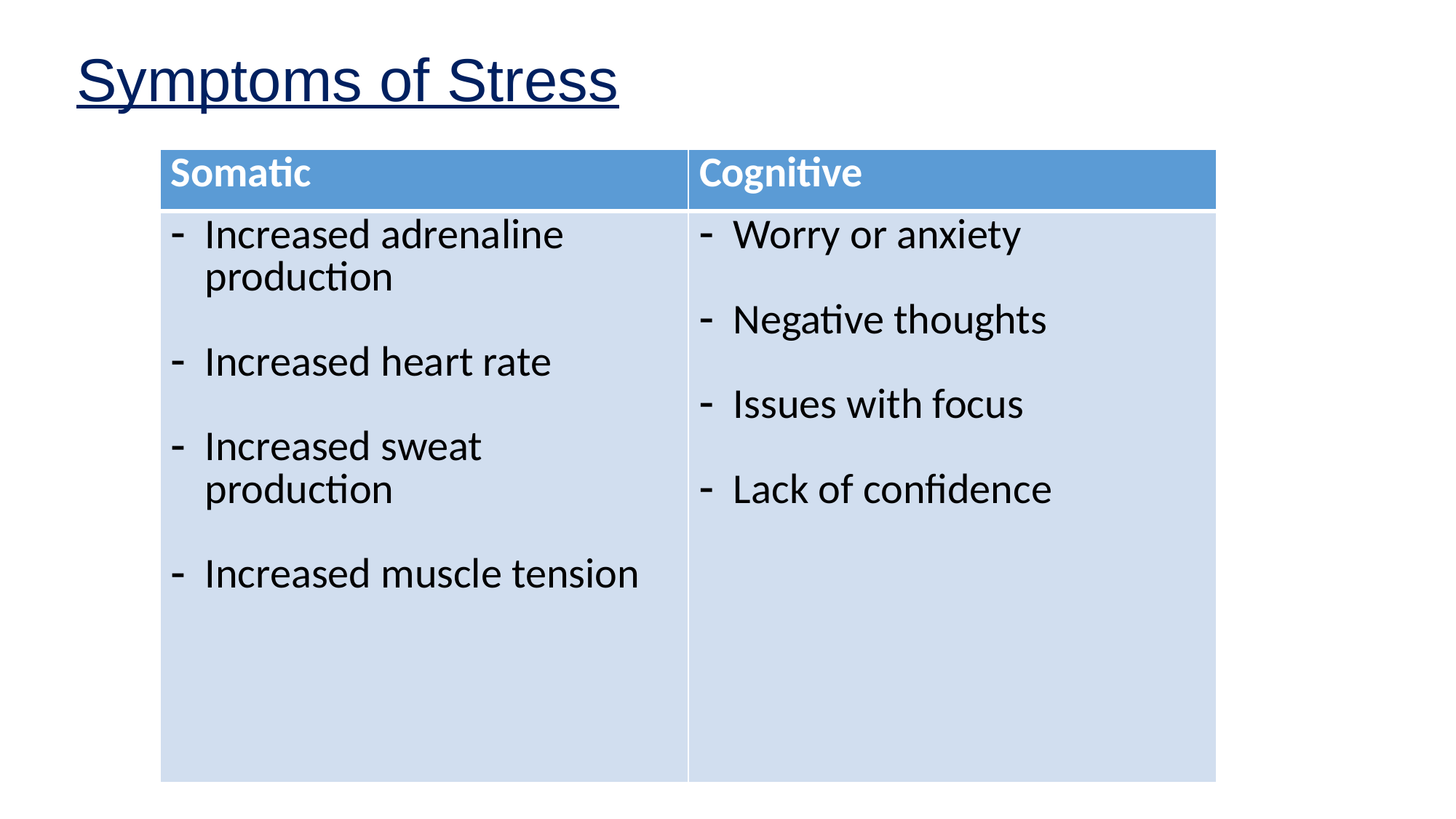

Symptoms of Stress
| Somatic | Cognitive |
| --- | --- |
| Increased adrenaline production Increased heart rate Increased sweat production Increased muscle tension | Worry or anxiety Negative thoughts Issues with focus Lack of confidence |